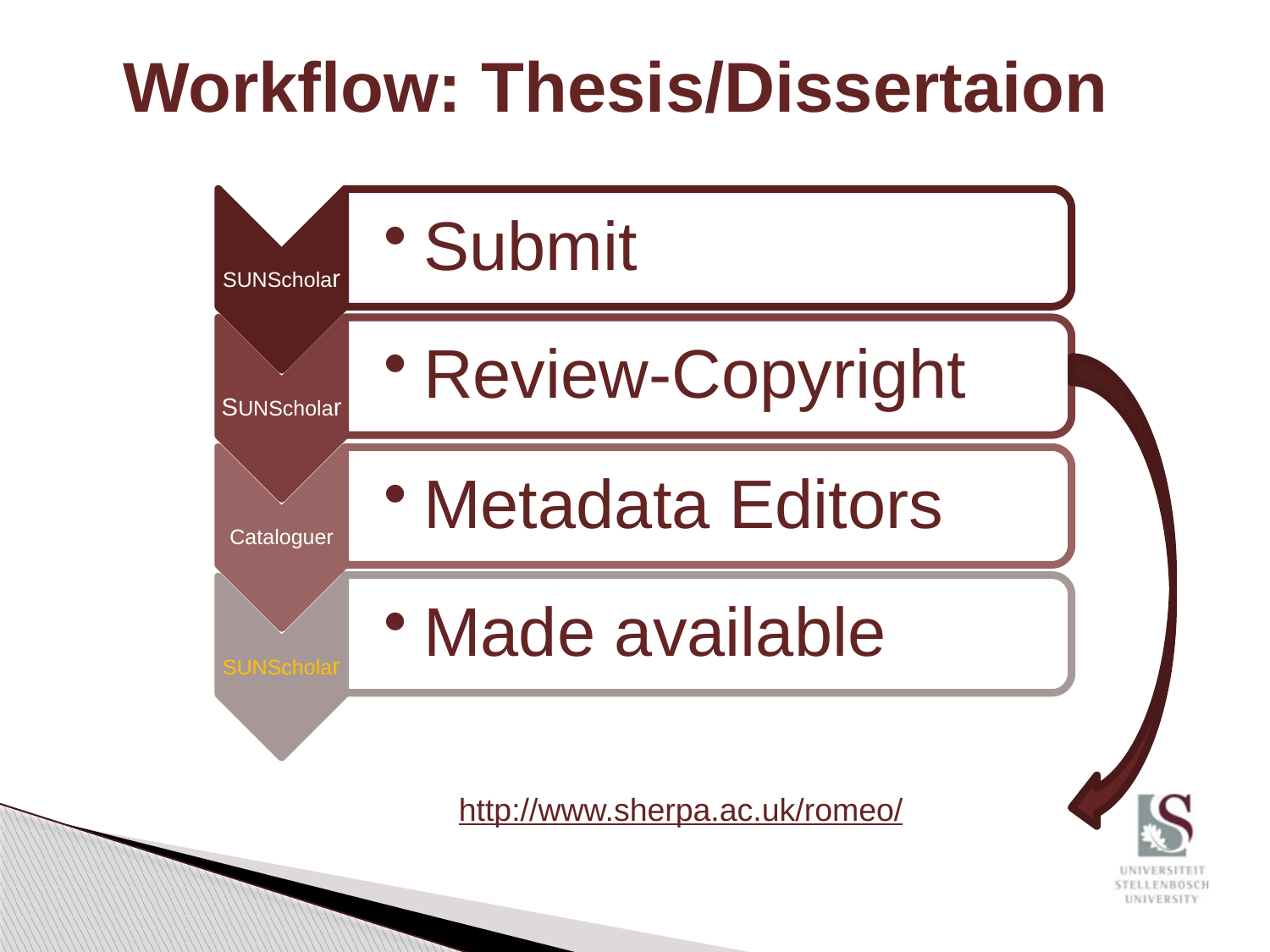

# Workflow: Thesis/Dissertaion
SUNScholar
Submit
SUNScholar
Review-Copyright
Cataloguer
Metadata Editors
SUNScholar
Made available

http://www.sherpa.ac.uk/romeo/